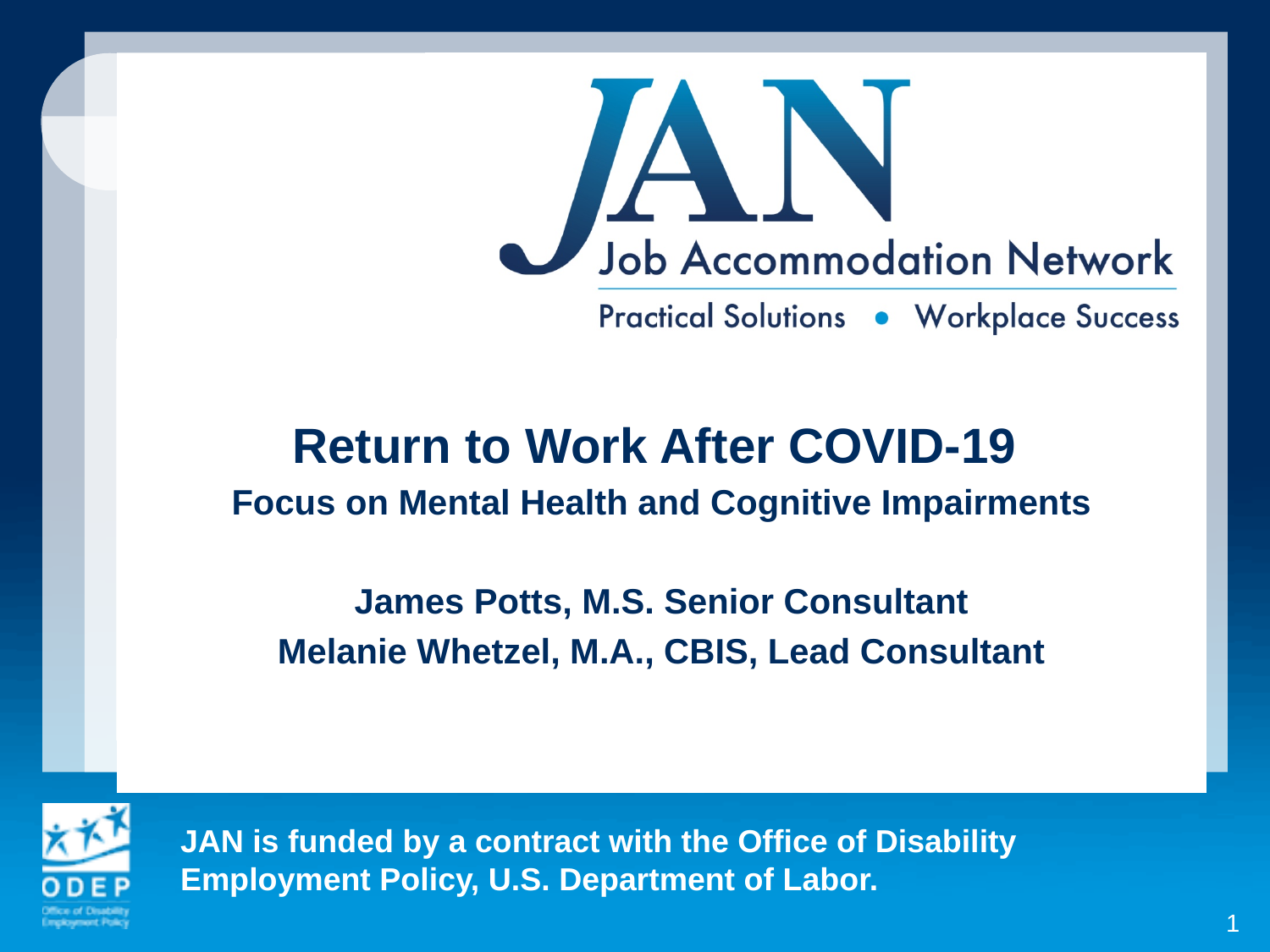

Return to Work After COVID-19
Focus on Mental Health and Cognitive Impairments

James Potts, M.S. Senior Consultant
Melanie Whetzel, M.A., CBIS, Lead Consultant

1